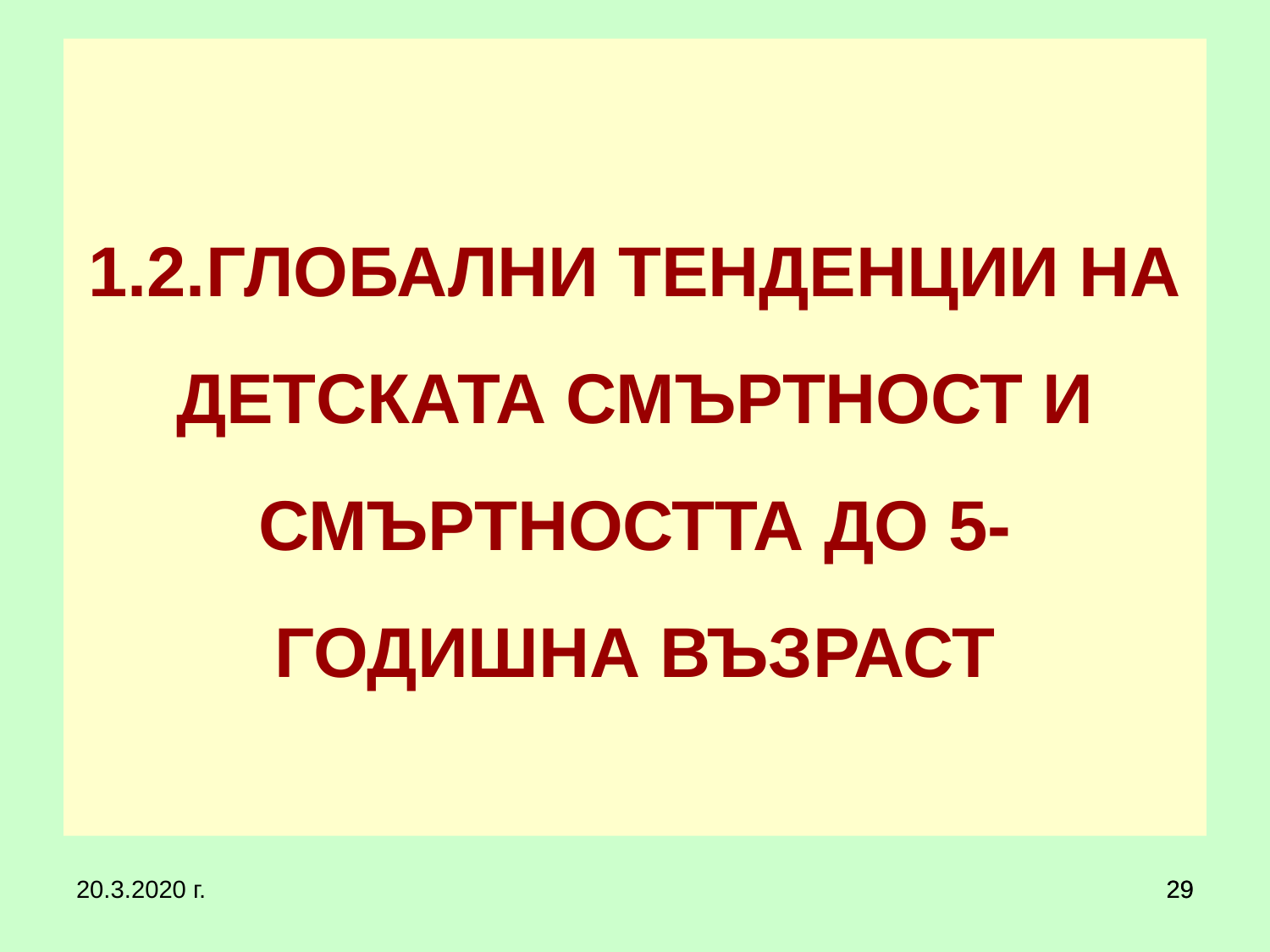

# 1.2.ГЛОБАЛНИ ТЕНДЕНЦИИ НА ДЕТСКАТА СМЪРТНОСТ И СМЪРТНОСТТА ДО 5-ГОДИШНА ВЪЗРАСТ
20.3.2020 г.
29
29